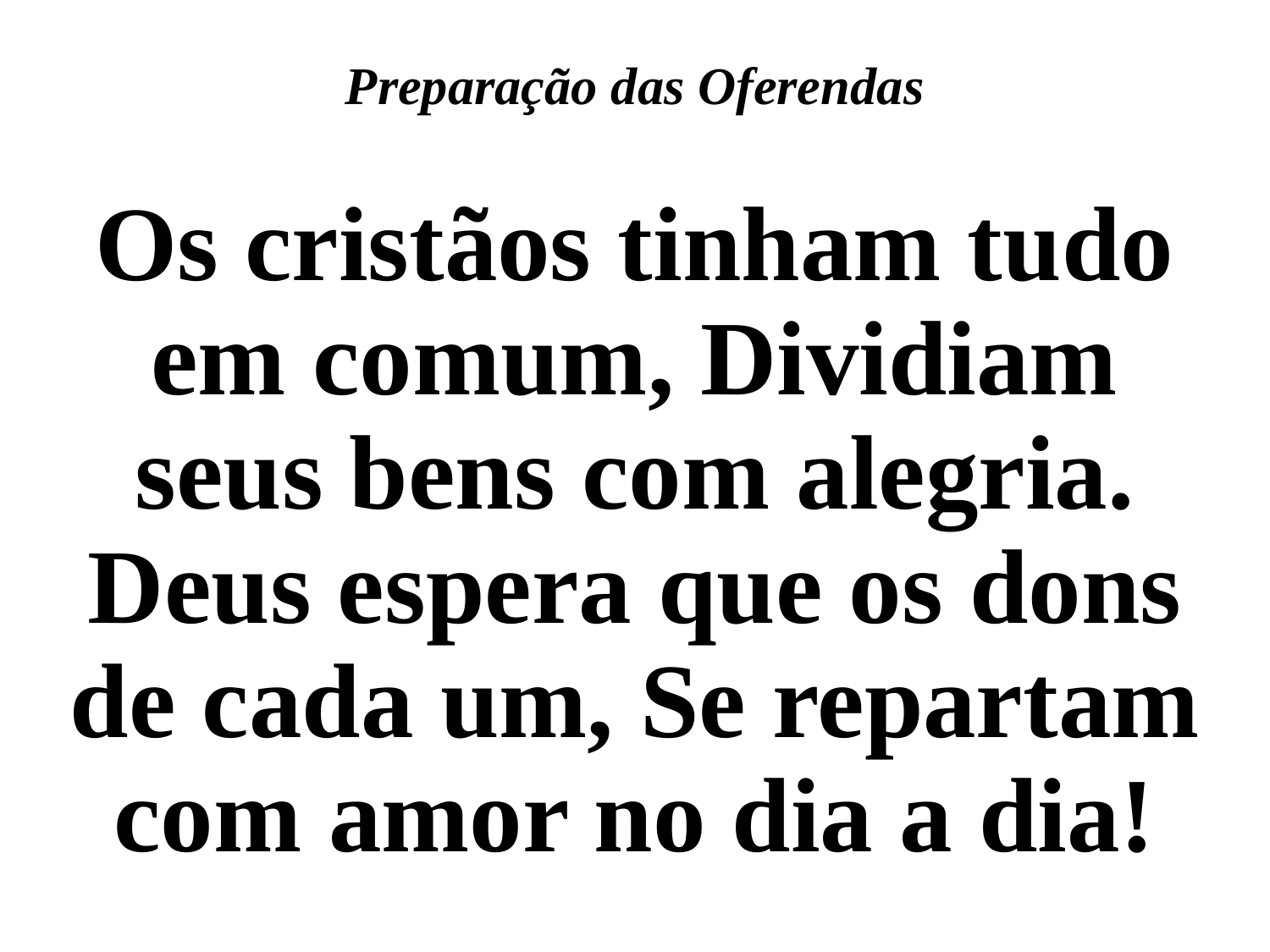

Preparação das Oferendas
Os cristãos tinham tudo em comum, Dividiam seus bens com alegria. Deus espera que os dons de cada um, Se repartam com amor no dia a dia!